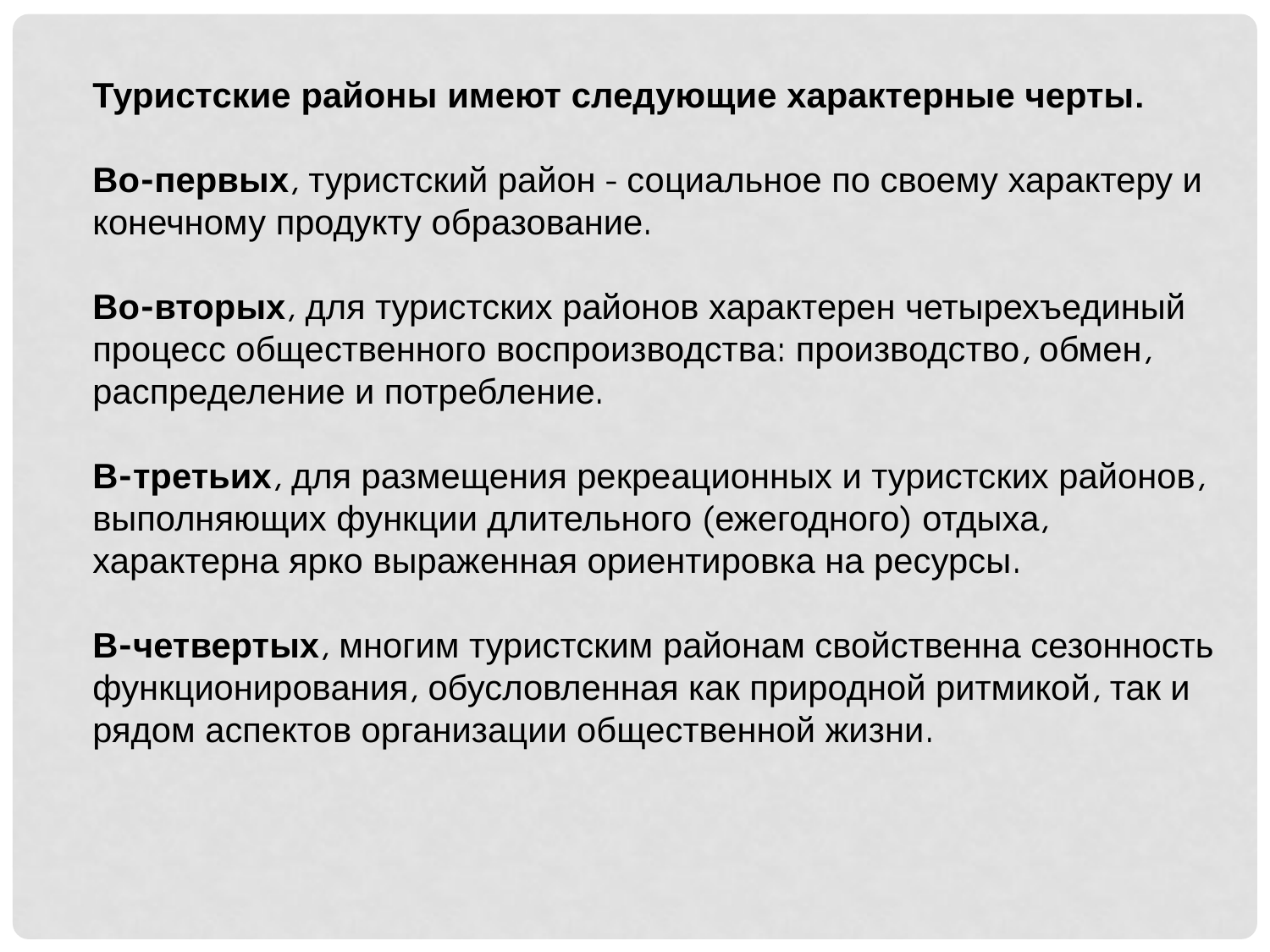

Туристские районы имеют следующие характерные черты. 
Во-первых, туристский район - социальное по своему характеру и конечному продукту образование.
Во-вторых, для туристских районов характерен четырехъединый процесс общественного воспроизводства: производство, обмен, распределение и потребление.
В-третьих, для размещения рекреационных и туристских районов, выполняющих функции длительного (ежегодного) отдыха, характерна ярко выраженная ориентировка на ресурсы.
В-четвертых, многим туристским районам свойственна сезонность функционирования, обусловленная как природной ритмикой, так и рядом аспектов организации общественной жизни.